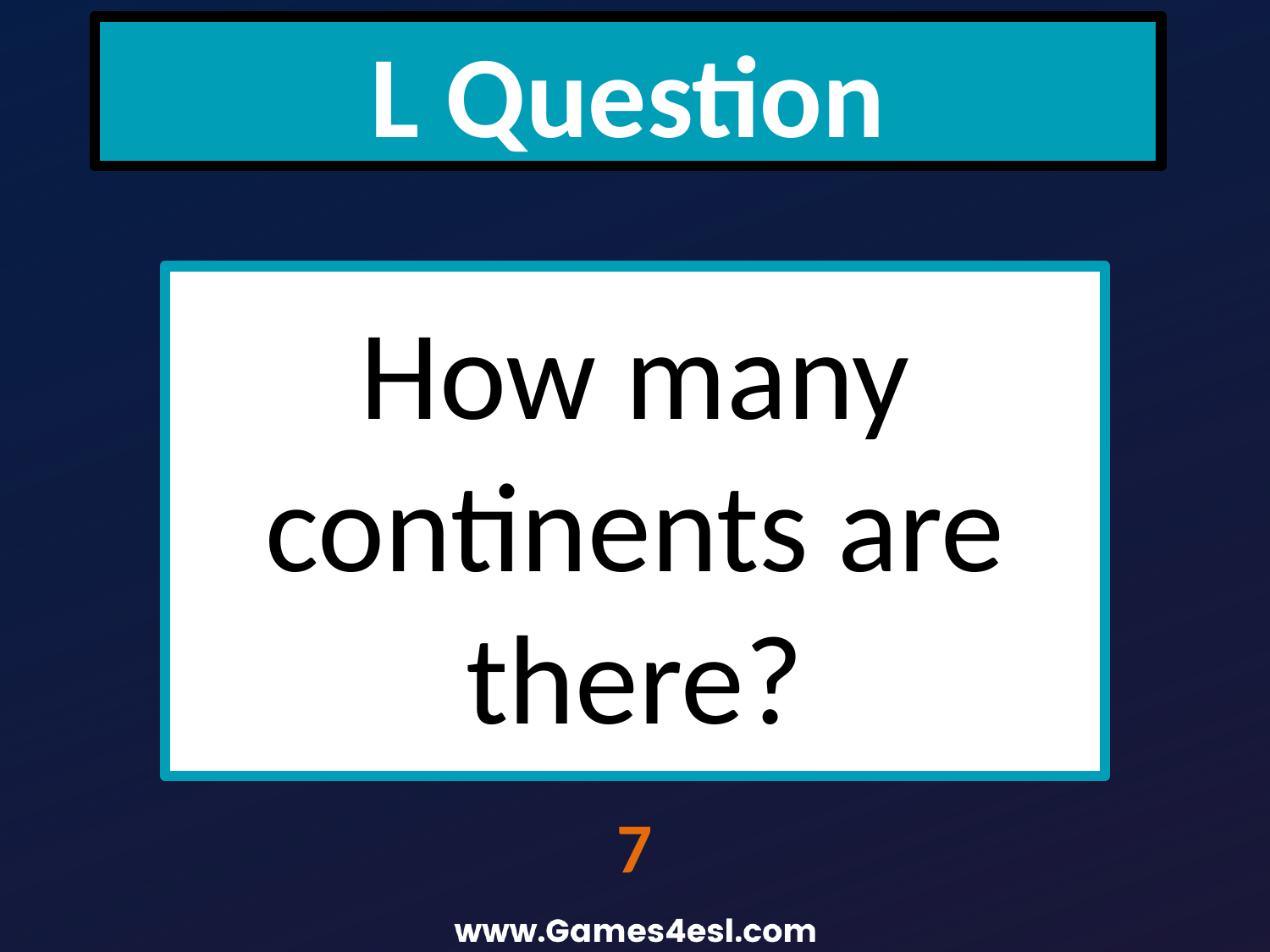

L Question
How many continents are there?
7